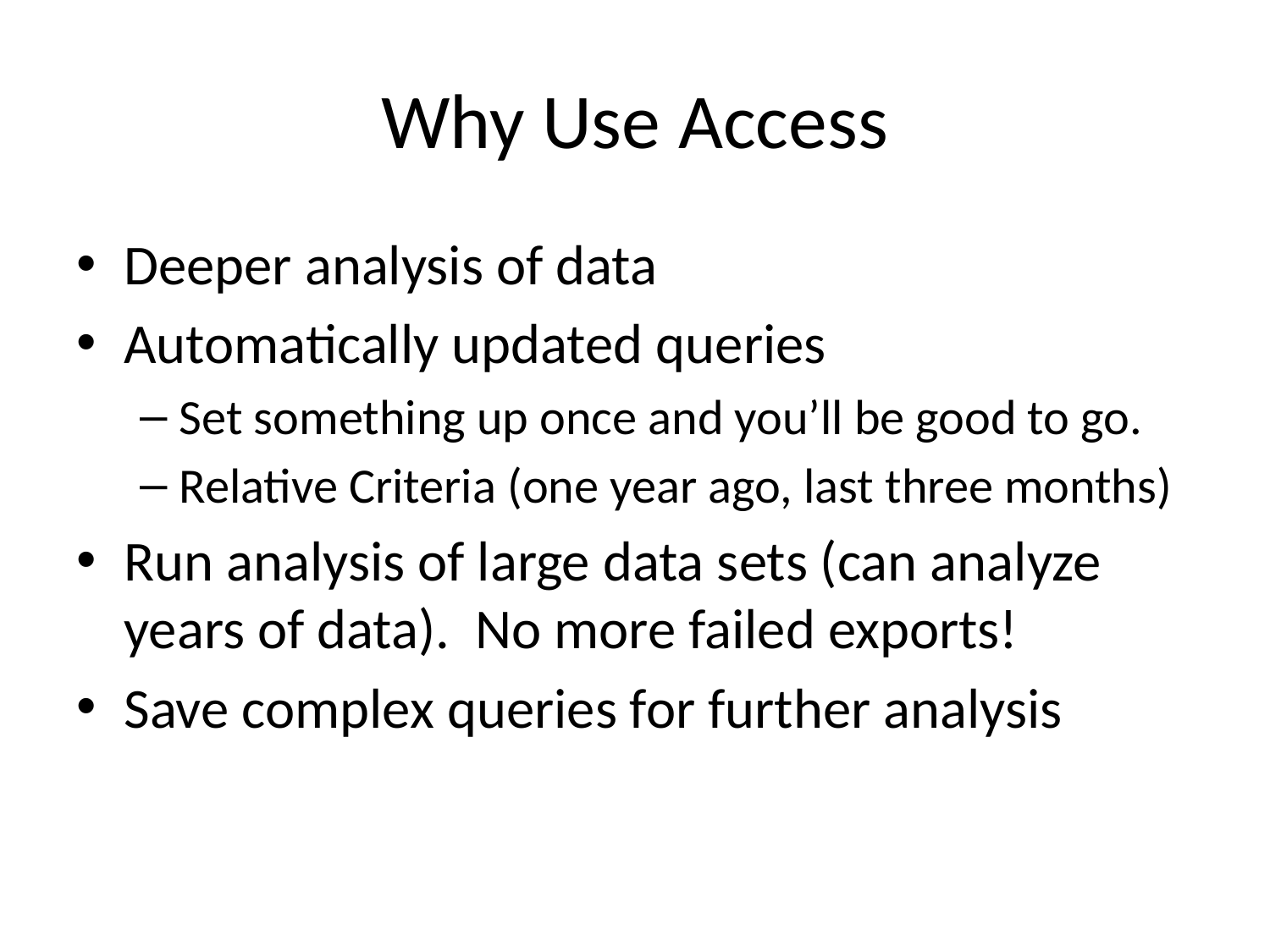

# Why Use Access
Deeper analysis of data
Automatically updated queries
Set something up once and you’ll be good to go.
Relative Criteria (one year ago, last three months)
Run analysis of large data sets (can analyze years of data).  No more failed exports!
Save complex queries for further analysis